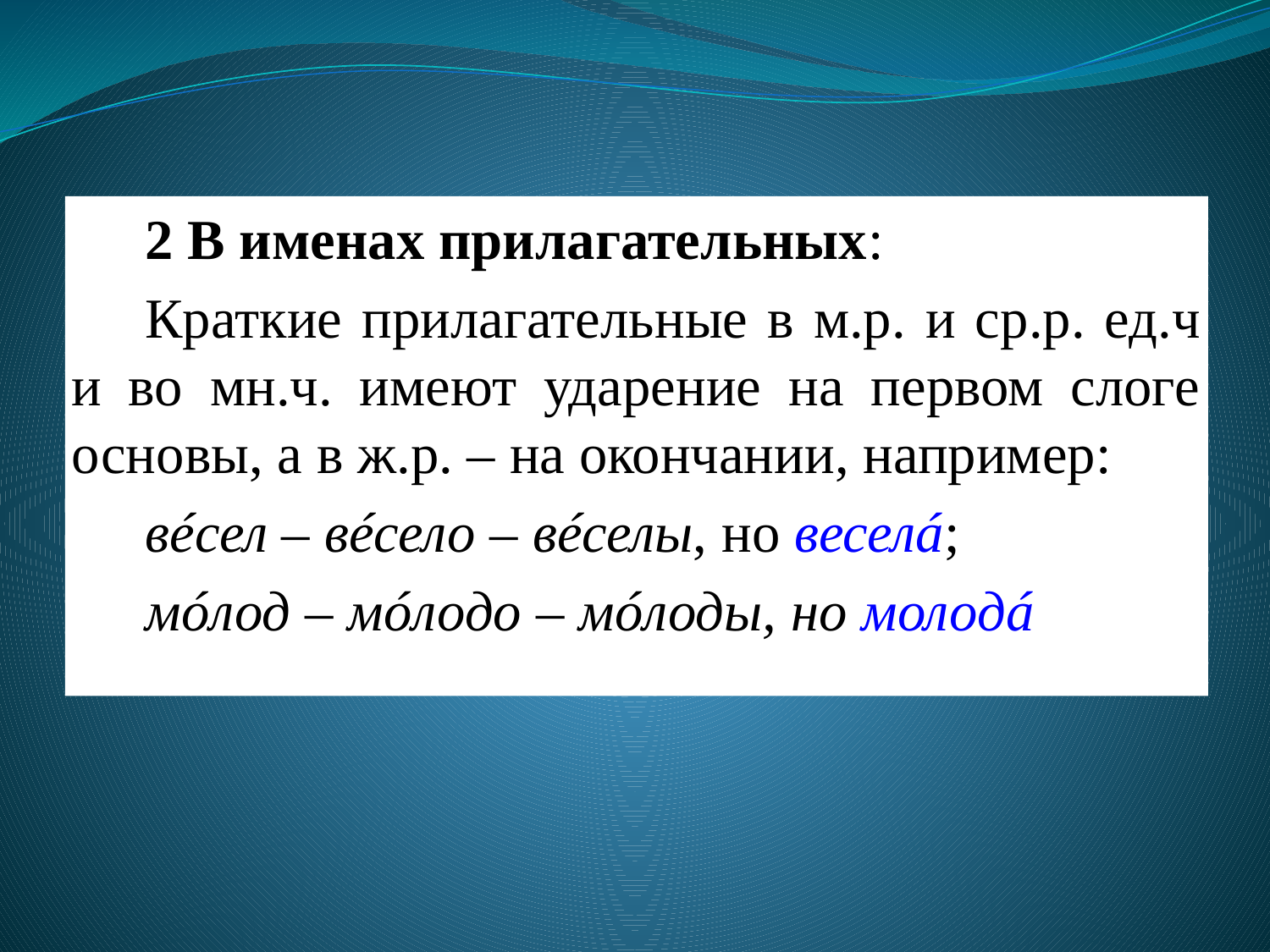

2 В именах прилагательных:
Краткие прилагательные в м.р. и ср.р. ед.ч и во мн.ч. имеют ударение на первом слоге основы, а в ж.р. – на окончании, например:
вéсел – вéсело – вéселы, но веселá;
мóлод – мóлодо – мóлоды, но молодá